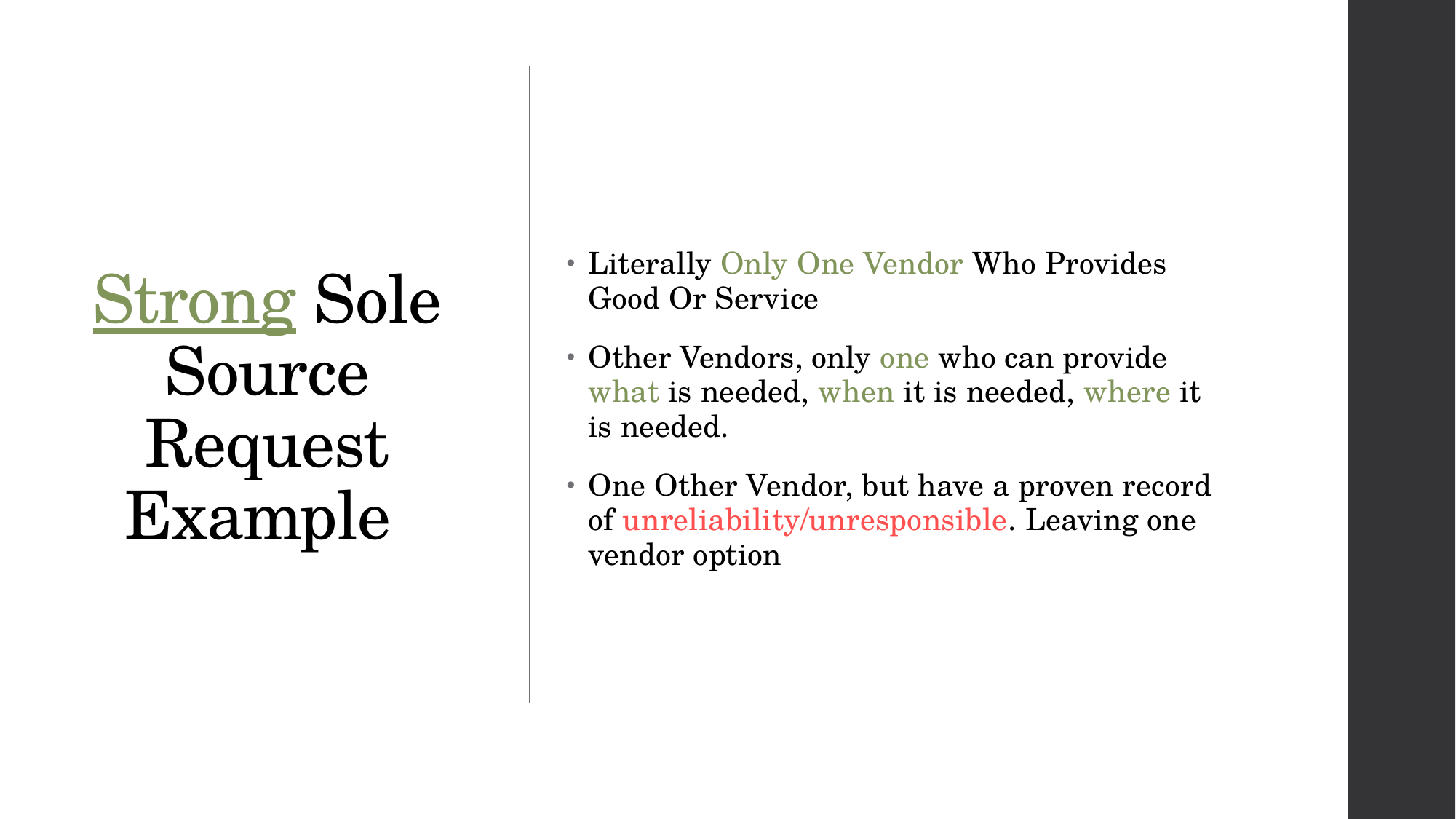

# Strong Sole Source Request Example
Literally Only One Vendor Who Provides Good Or Service
Other Vendors, only one who can provide what is needed, when it is needed, where it is needed.
One Other Vendor, but have a proven record of unreliability/unresponsible. Leaving one vendor option